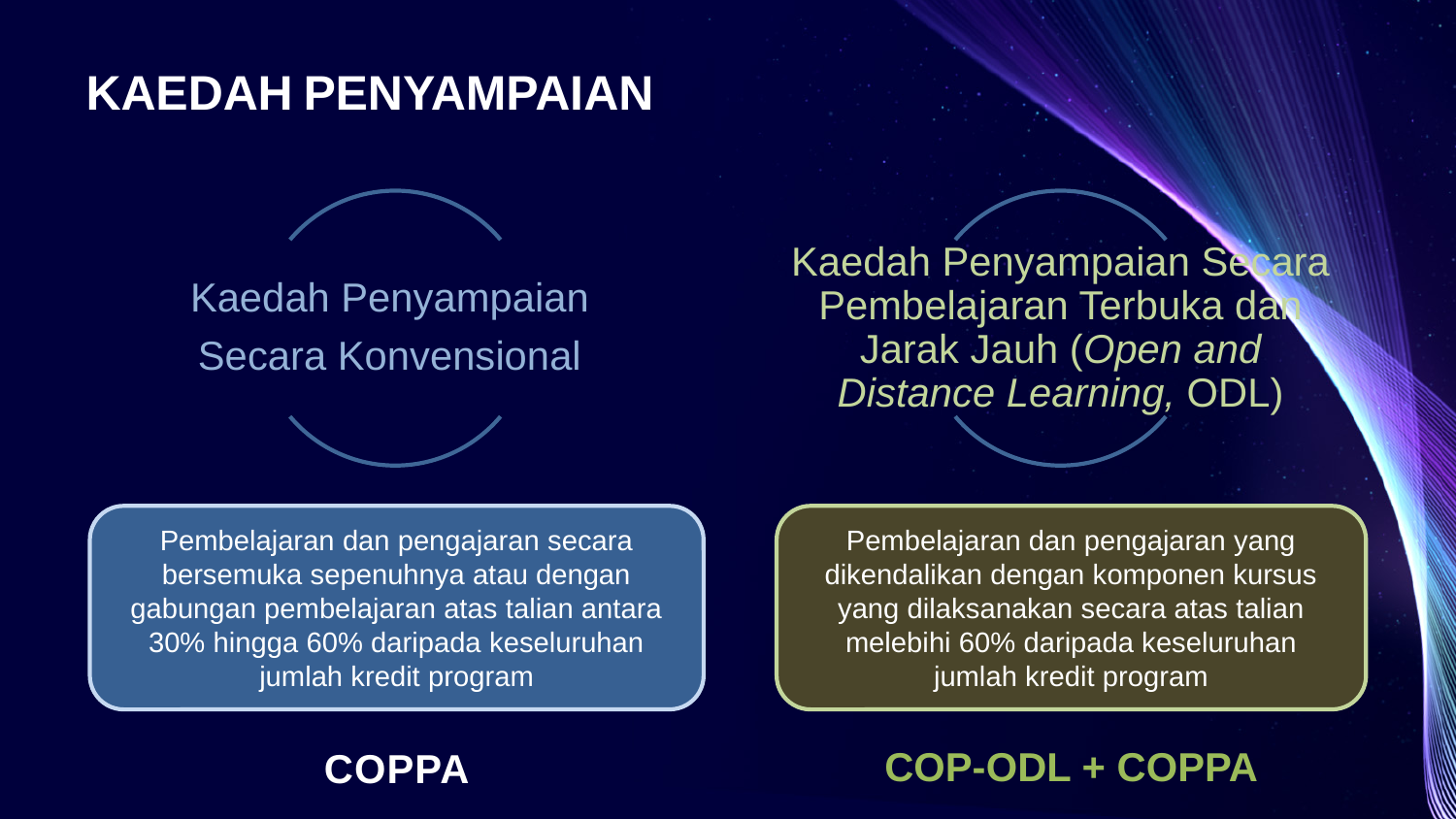

# KAEDAH PENYAMPAIAN
Kaedah Penyampaian
Secara Konvensional
Kaedah Penyampaian Secara Pembelajaran Terbuka dan Jarak Jauh (Open and Distance Learning, ODL)
Pembelajaran dan pengajaran yang dikendalikan dengan komponen kursus yang dilaksanakan secara atas talian melebihi 60% daripada keseluruhan jumlah kredit program
Pembelajaran dan pengajaran secara bersemuka sepenuhnya atau dengan gabungan pembelajaran atas talian antara 30% hingga 60% daripada keseluruhan jumlah kredit program
COP-ODL + COPPA
COPPA